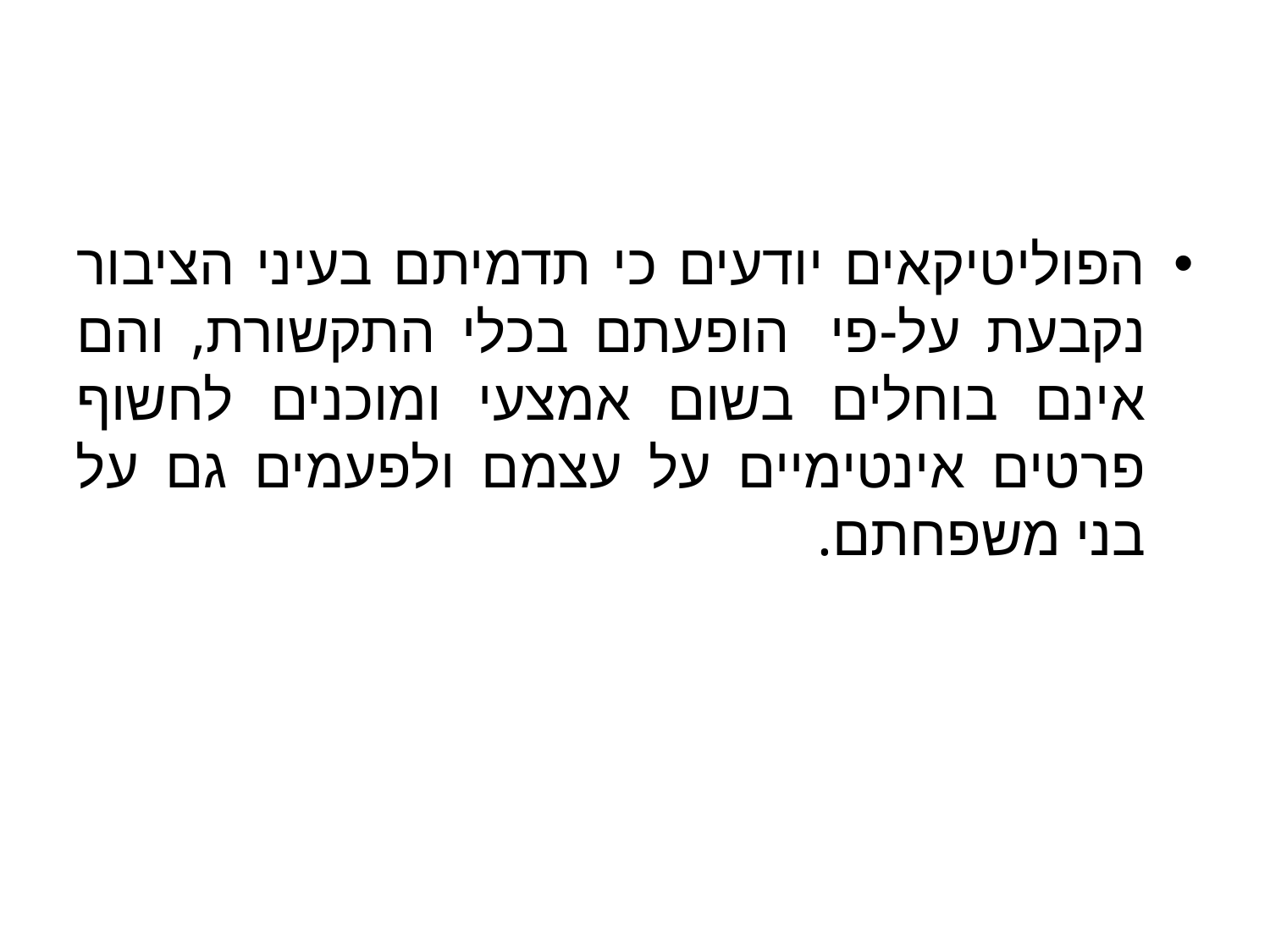

#
הפוליטיקאים יודעים כי תדמיתם בעיני הציבור נקבעת על-פי  הופעתם בכלי התקשורת, והם אינם בוחלים בשום אמצעי ומוכנים לחשוף פרטים אינטימיים על עצמם ולפעמים גם על בני משפחתם.